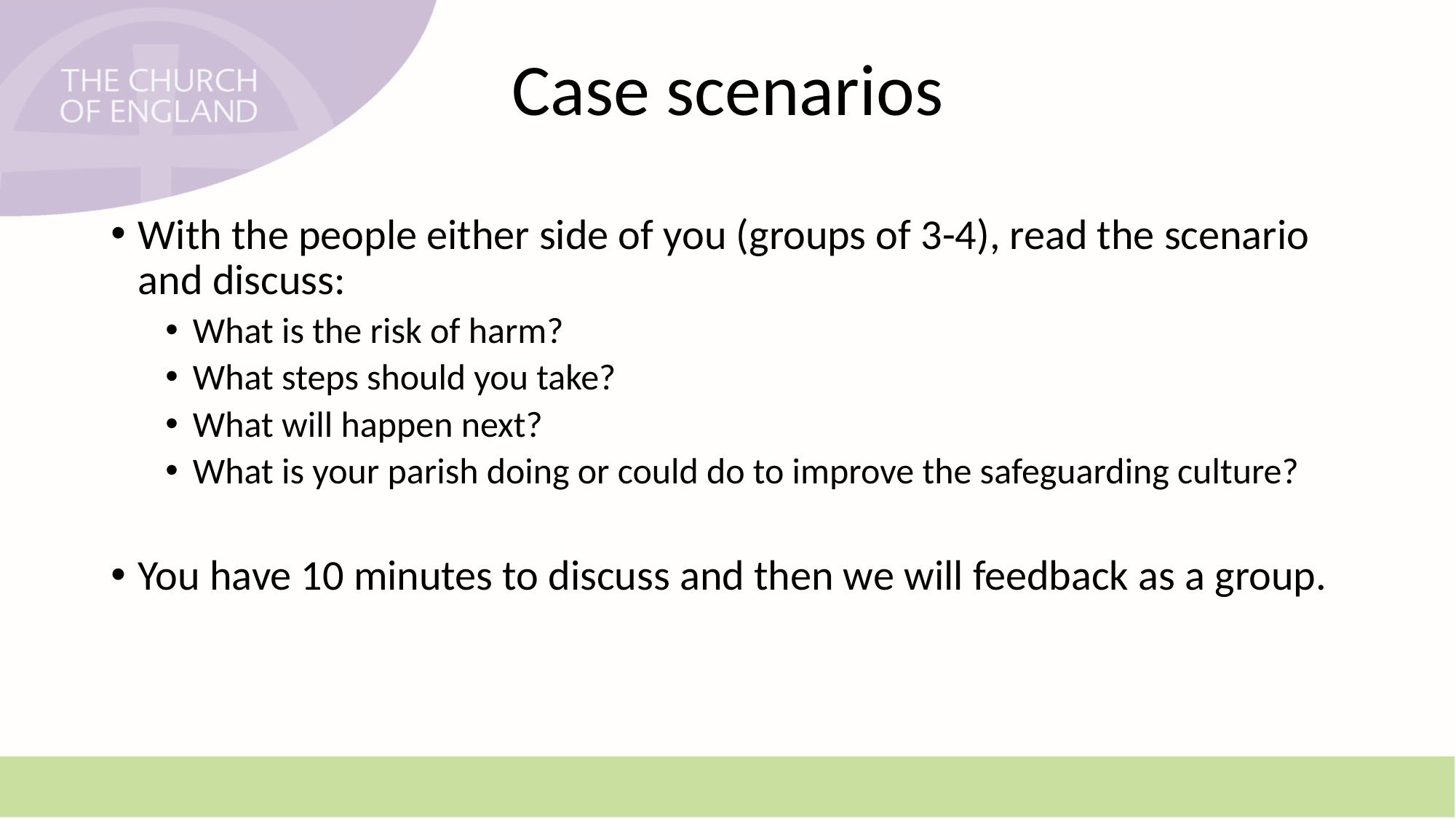

# Case scenarios

With the people either side of you (groups of 3-4), read the scenario and discuss:
What is the risk of harm?
What steps should you take?
What will happen next?
What is your parish doing or could do to improve the safeguarding culture?

You have 10 minutes to discuss and then we will feedback as a group.